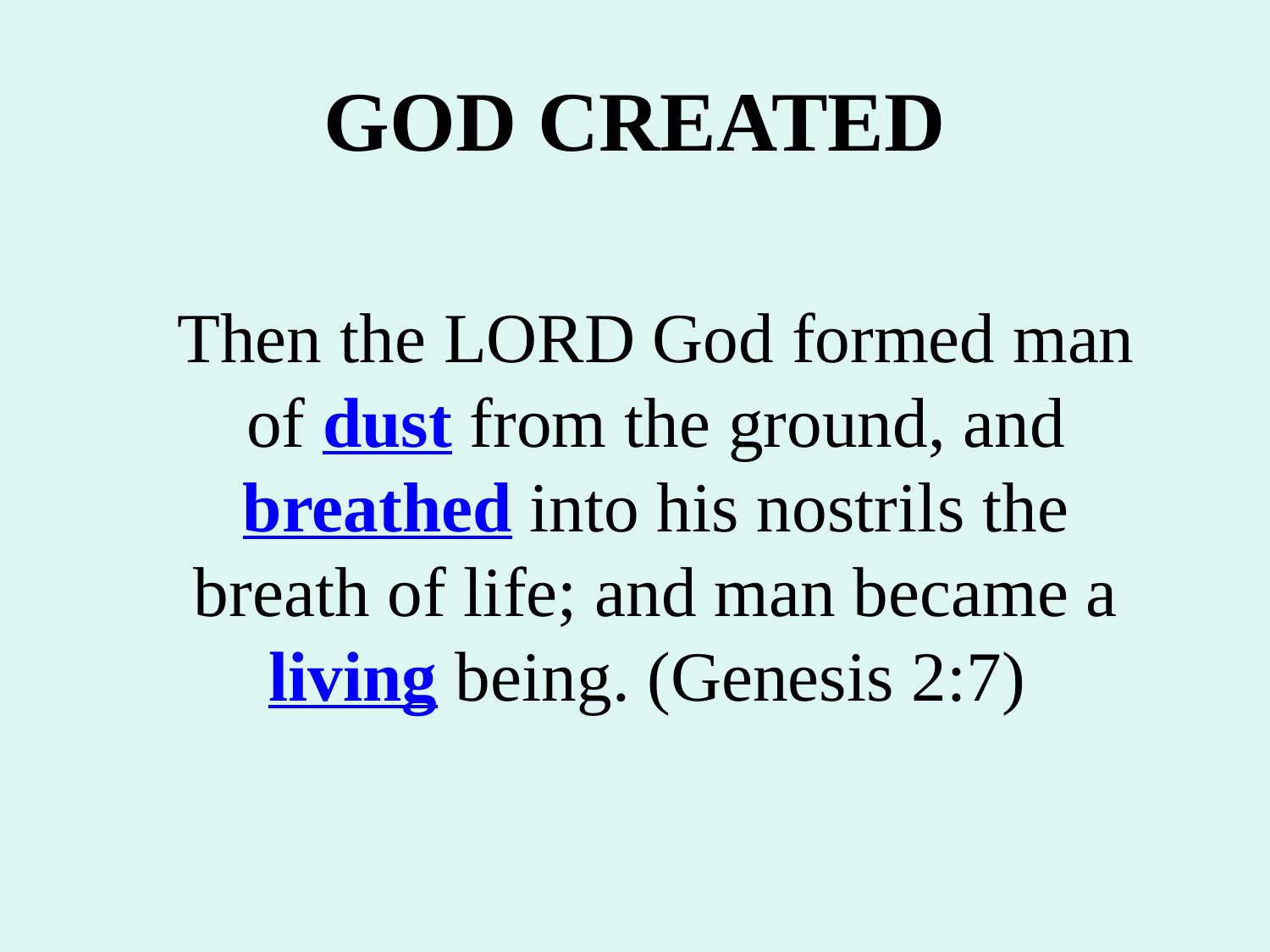

# GOD CREATED

Then the LORD God formed man of dust from the ground, and breathed into his nostrils the breath of life; and man became a living being. (Genesis 2:7)